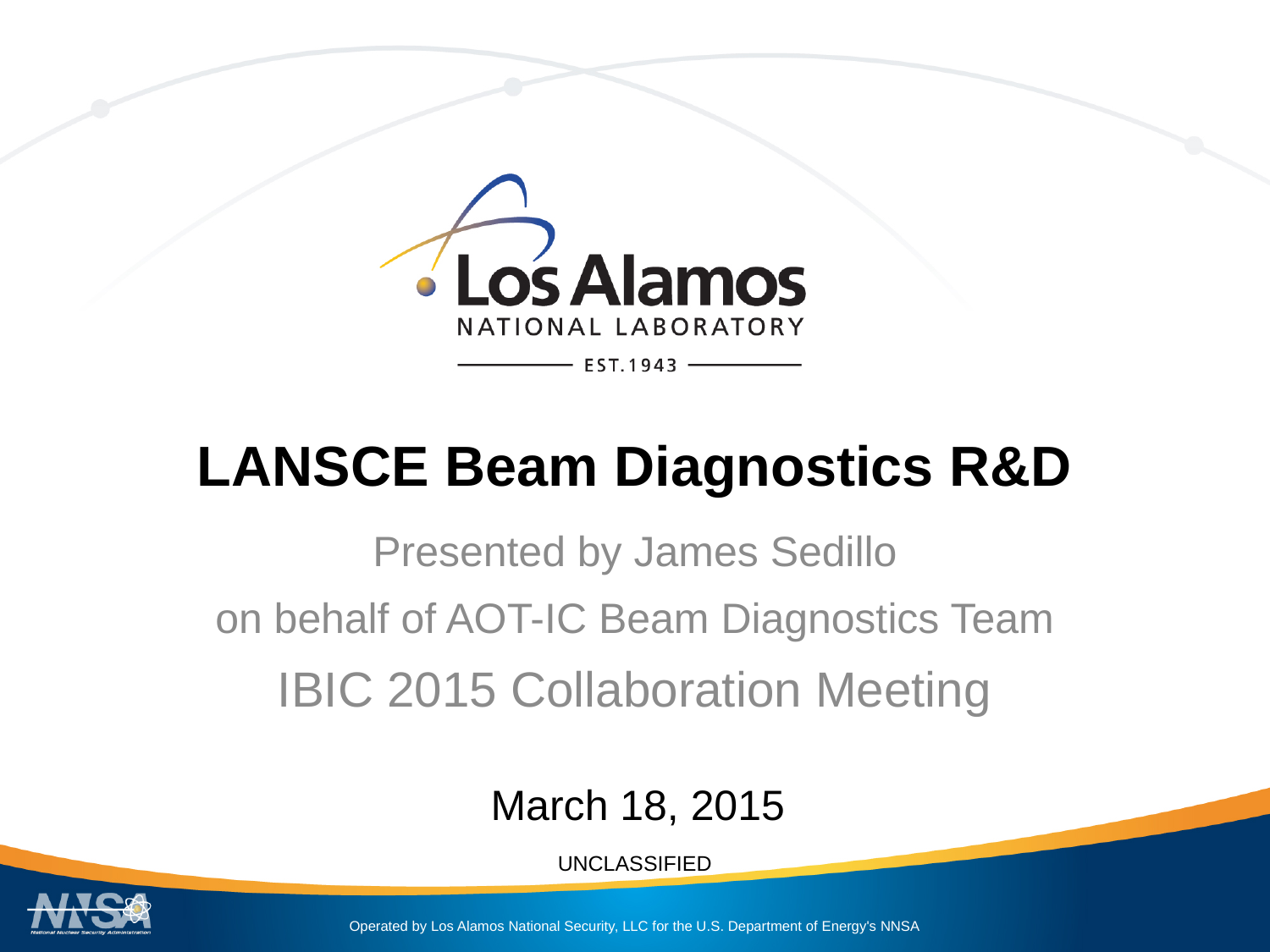

# LANSCE Beam Diagnostics R&D
Presented by James Sedillo
on behalf of AOT-IC Beam Diagnostics Team
IBIC 2015 Collaboration Meeting
March 18, 2015